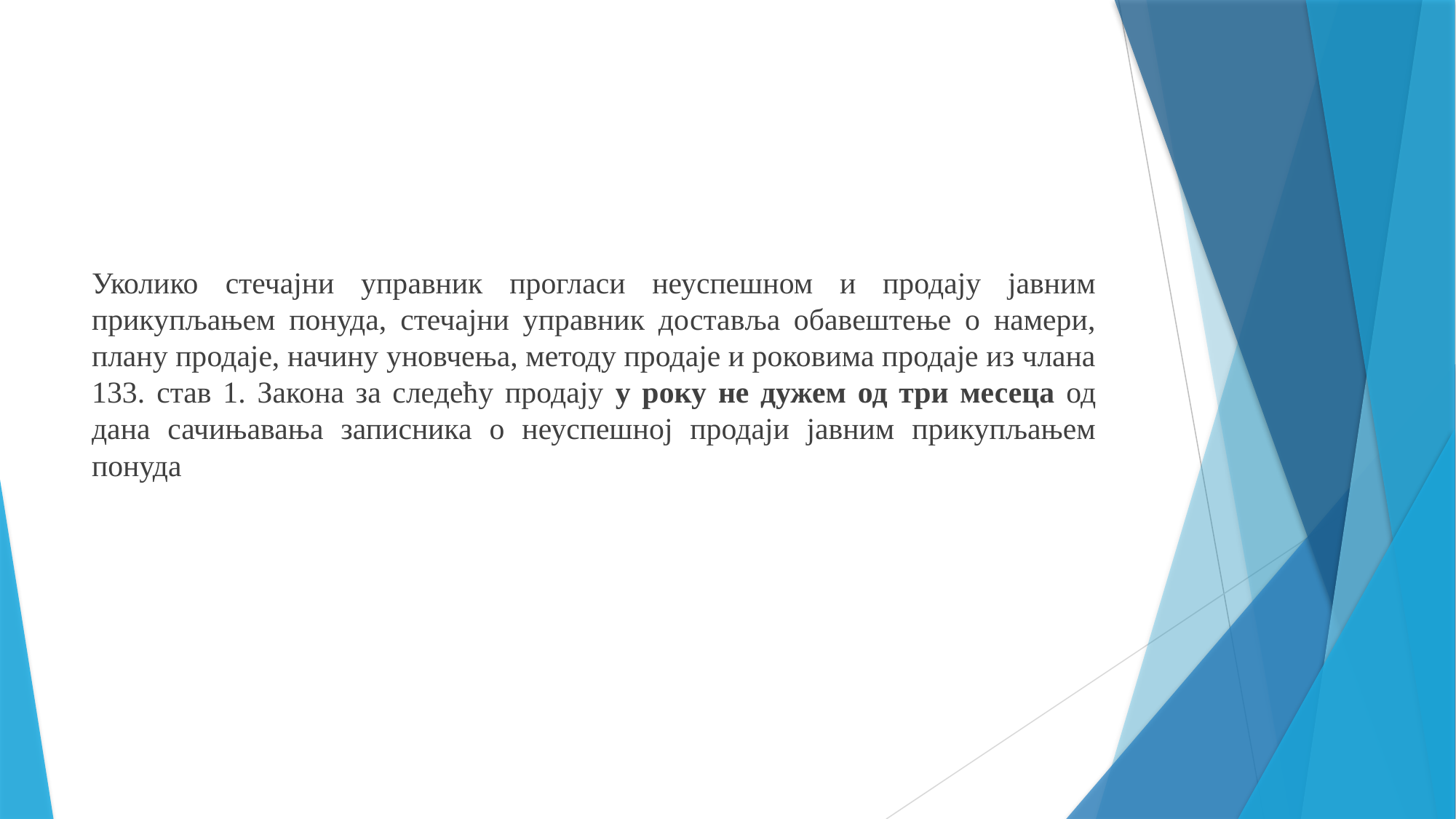

Уколико стечајни управник прогласи неуспешном и продају јавним прикупљањем понуда, стечајни управник доставља обавештење о намери, плану продаје, начину уновчења, методу продаје и роковима продаје из члана 133. став 1. Закона за следећу продају у року не дужем од три месеца од дана сачињавања записника о неуспешној продаји јавним прикупљањем понуда